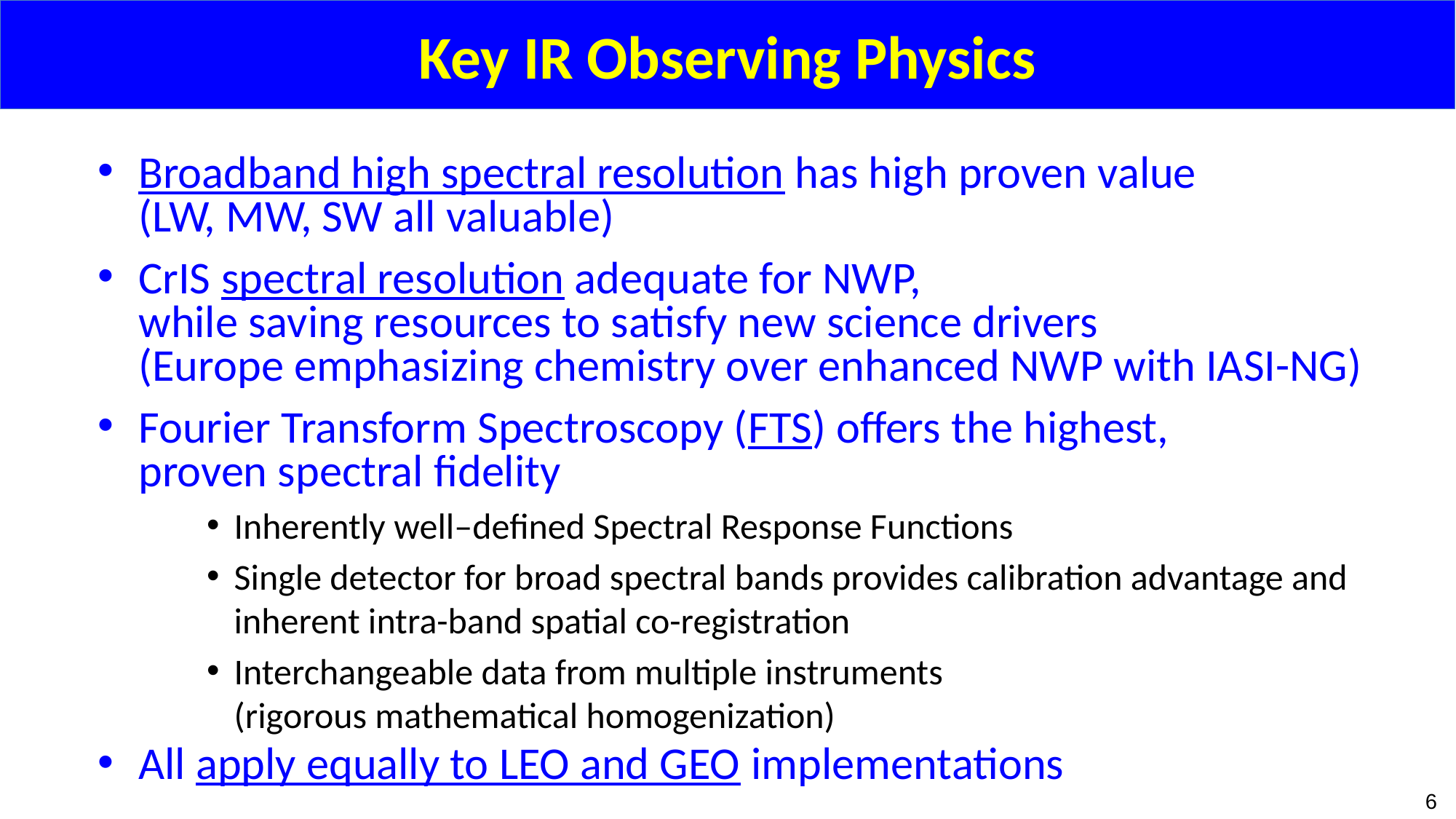

# Key IR Observing Physics
Broadband high spectral resolution has high proven value
(LW, MW, SW all valuable)
CrIS spectral resolution adequate for NWP,
while saving resources to satisfy new science drivers
(Europe emphasizing chemistry over enhanced NWP with IASI-NG)
Fourier Transform Spectroscopy (FTS) offers the highest,
proven spectral fidelity
Inherently well–defined Spectral Response Functions
Single detector for broad spectral bands provides calibration advantage and inherent intra-band spatial co-registration
Interchangeable data from multiple instruments
(rigorous mathematical homogenization)
All apply equally to LEO and GEO implementations
6